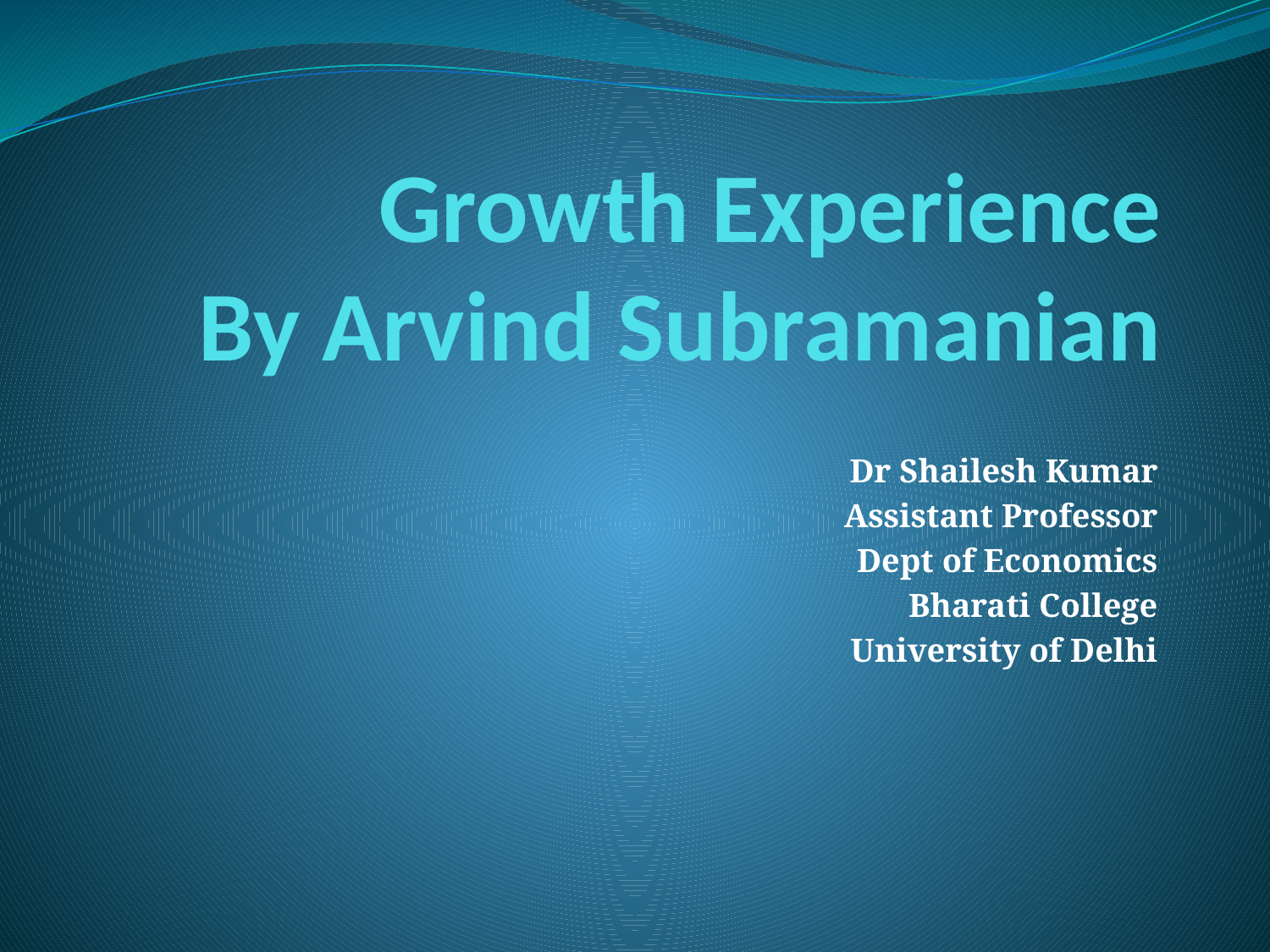

# Growth Experience By Arvind Subramanian
Dr Shailesh Kumar
Assistant Professor
Dept of Economics
Bharati College
 University of Delhi